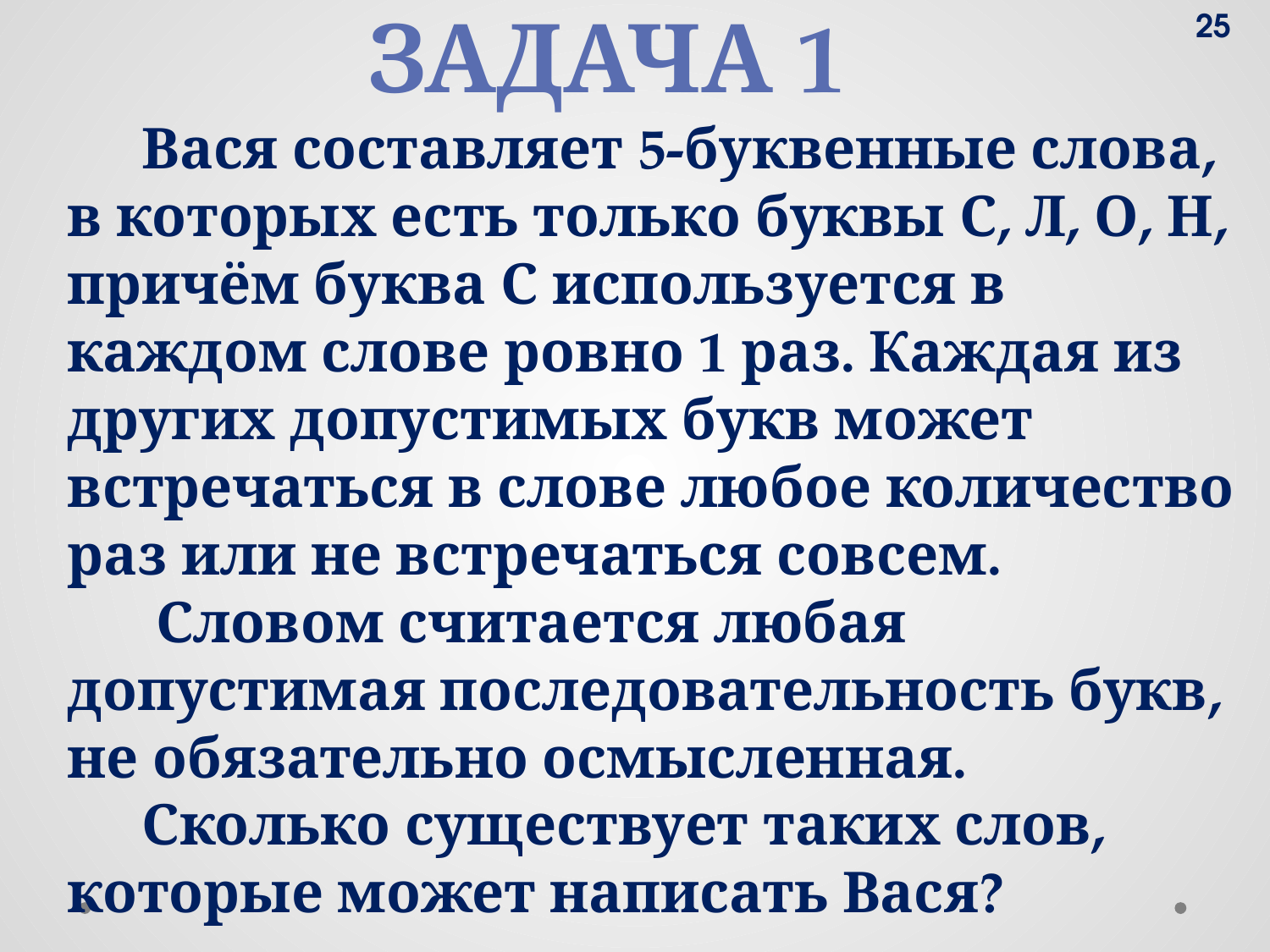

25
Задача 1
Вася составляет 5-буквенные слова, в которых есть только буквы С, Л, О, Н, причём буква С используется в каждом слове ровно 1 раз. Каждая из других допустимых букв может встречаться в слове любое количество раз или не встречаться совсем.
 Словом считается любая допустимая последовательность букв, не обязательно осмысленная.
Сколько существует таких слов, которые может написать Вася?